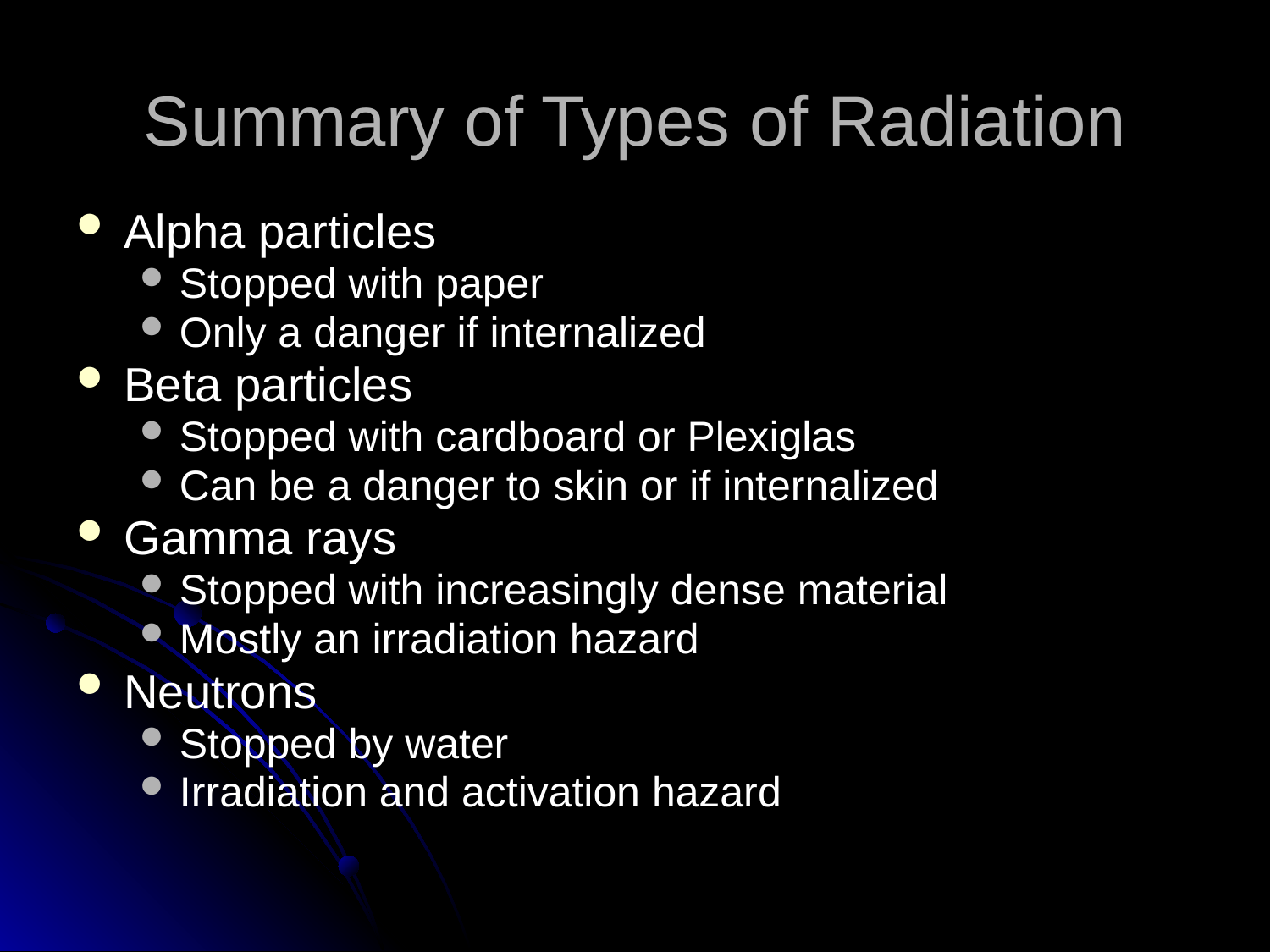

Summary of Types of Radiation
Alpha particles
Stopped with paper
Only a danger if internalized
Beta particles
Stopped with cardboard or Plexiglas
Can be a danger to skin or if internalized
Gamma rays
Stopped with increasingly dense material
Mostly an irradiation hazard
Neutrons
Stopped by water
Irradiation and activation hazard